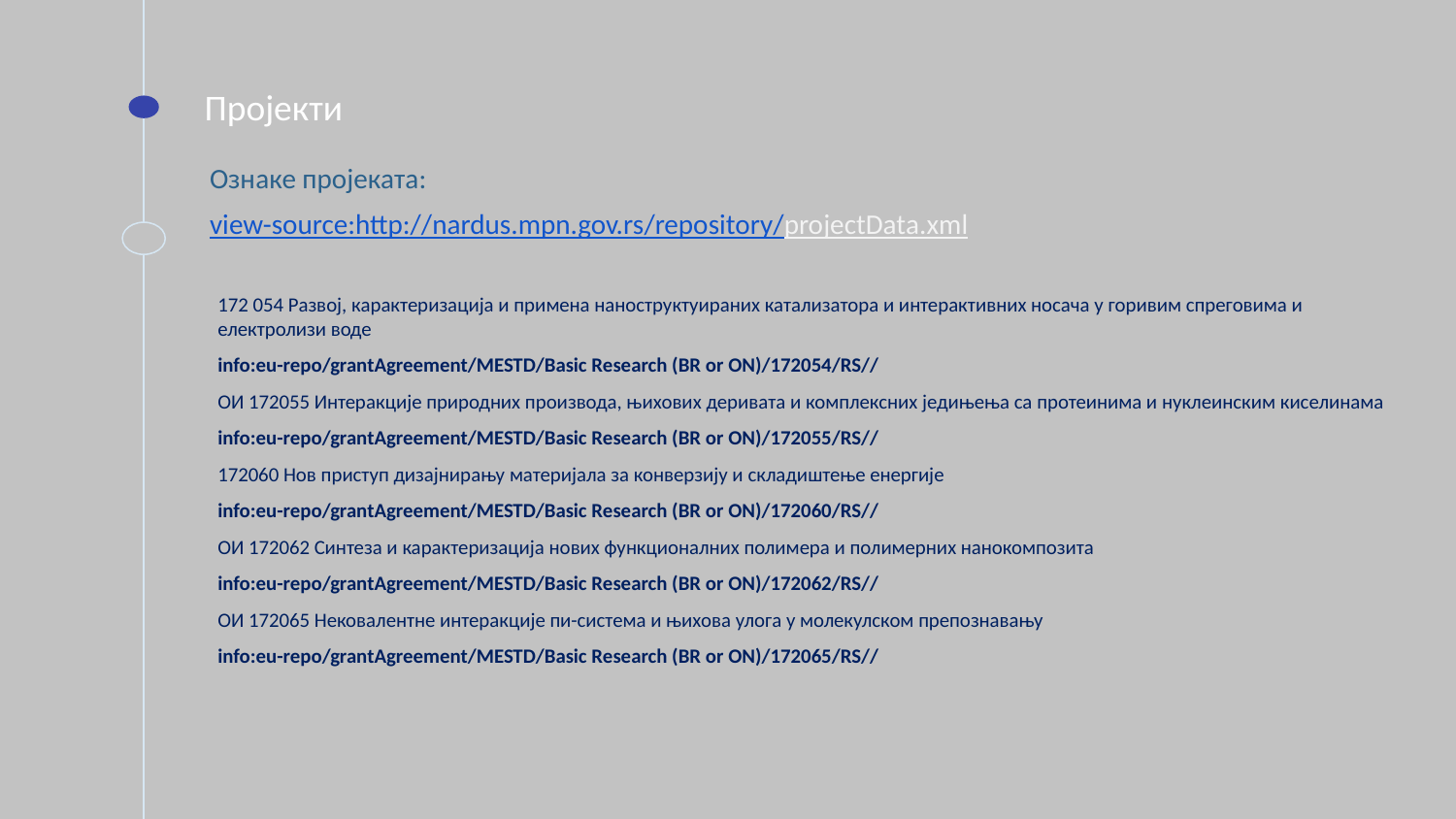

Пројекти
Ознаке пројеката:
view-source:http://nardus.mpn.gov.rs/repository/projectData.xml

172 054 Развој, карактеризација и примена наноструктуираних катализатора и интерактивних носача у горивим спреговима и електролизи воде
info:eu-repo/grantAgreement/MESTD/Basic Research (BR or ON)/172054/RS//
ОИ 172055 Интеракције природних производа, њихових деривата и комплексних једињења са протеинима и нуклеинским киселинама
info:eu-repo/grantAgreement/MESTD/Basic Research (BR or ON)/172055/RS//
172060 Нов приступ дизајнирању материјала за конверзију и складиштење енергије
info:eu-repo/grantAgreement/MESTD/Basic Research (BR or ON)/172060/RS//
ОИ 172062 Синтеза и карактеризација нових функционалних полимера и полимерних нанокомпозита
info:eu-repo/grantAgreement/MESTD/Basic Research (BR or ON)/172062/RS//
ОИ 172065 Нековалентне интеракције пи-система и њихова улога у молекулском препознавању
info:eu-repo/grantAgreement/MESTD/Basic Research (BR or ON)/172065/RS//